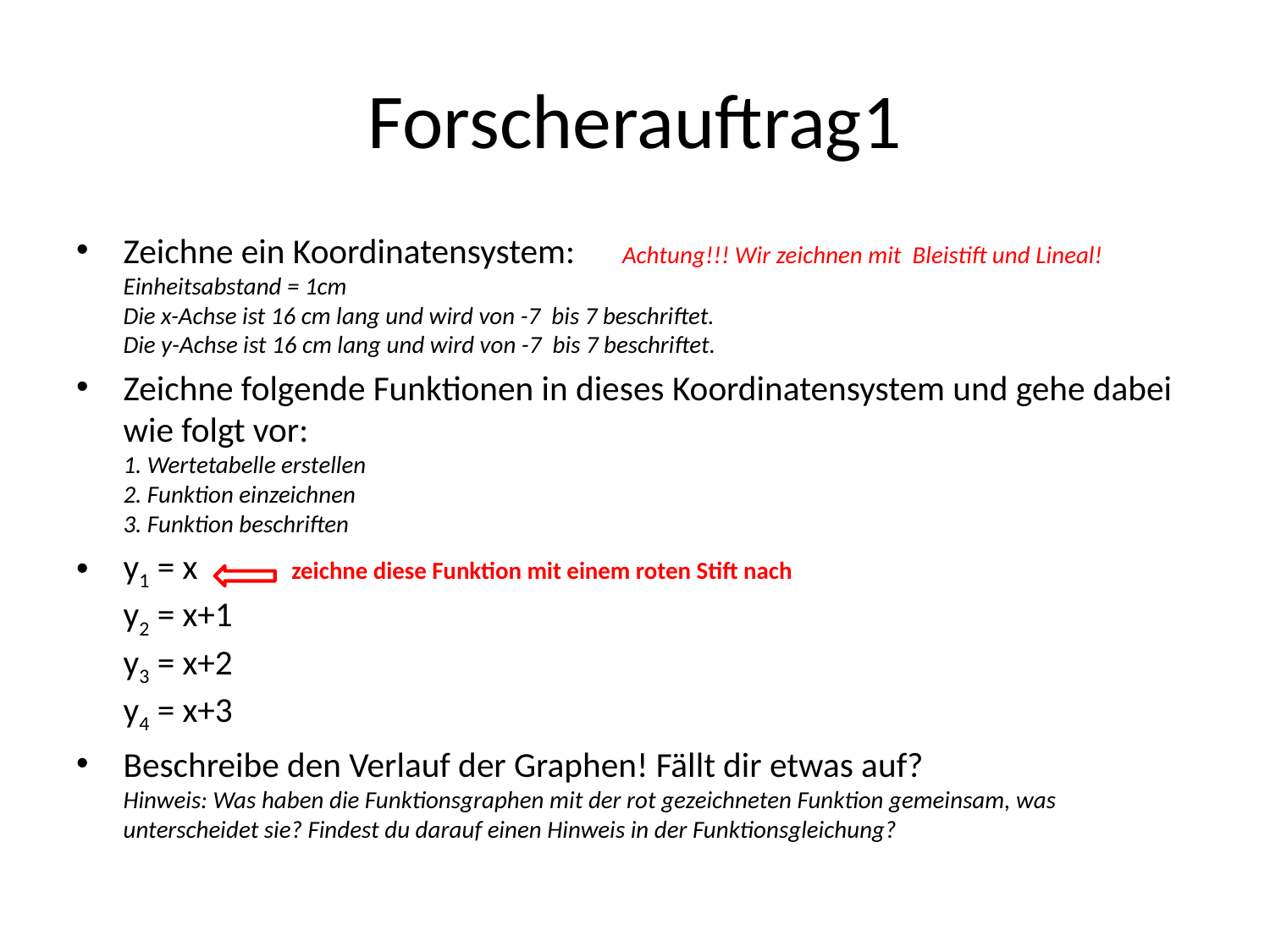

# Forscherauftrag1
Zeichne ein Koordinatensystem:      Achtung!!! Wir zeichnen mit  Bleistift und Lineal!
Einheitsabstand = 1cm
Die x-Achse ist 16 cm lang und wird von -7  bis 7 beschriftet.
Die y-Achse ist 16 cm lang und wird von -7  bis 7 beschriftet.
Zeichne folgende Funktionen in dieses Koordinatensystem und gehe dabei wie folgt vor:
1. Wertetabelle erstellen
2. Funktion einzeichnen
3. Funktion beschriften
y1 = x            zeichne diese Funktion mit einem roten Stift nach
y2 = x+1
y3 = x+2
y4 = x+3
Beschreibe den Verlauf der Graphen! Fällt dir etwas auf?
Hinweis: Was haben die Funktionsgraphen mit der rot gezeichneten Funktion gemeinsam, was unterscheidet sie? Findest du darauf einen Hinweis in der Funktionsgleichung?